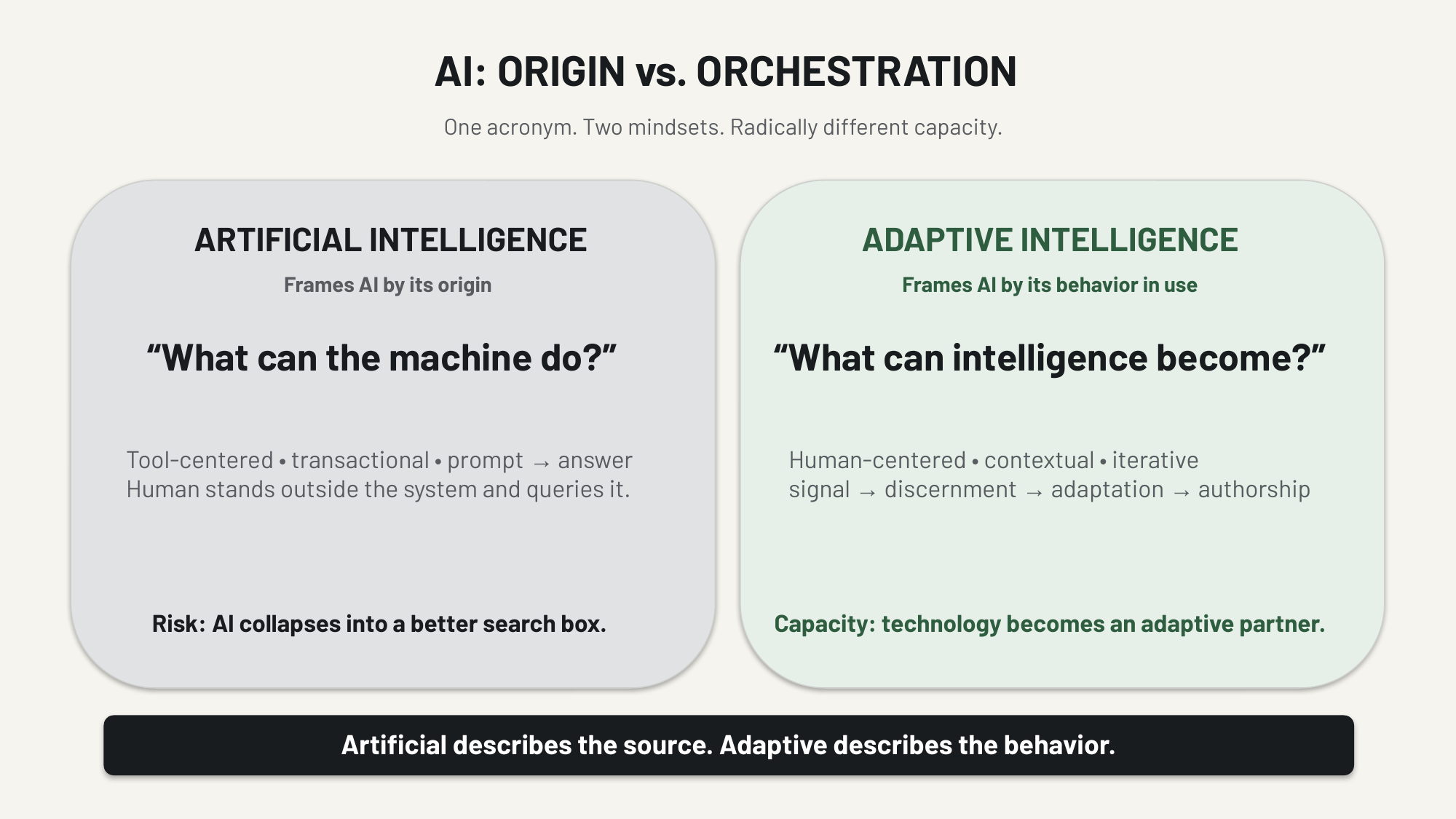

AI: ORIGIN vs. ORCHESTRATION
One acronym. Two mindsets. Radically different capacity.

ARTIFICIAL INTELLIGENCE
ADAPTIVE INTELLIGENCE
Frames AI by its origin
Frames AI by its behavior in use
“What can the machine do?”
“What can intelligence become?”
Tool-centered • transactional • prompt → answer
Human stands outside the system and queries it.
Human-centered • contextual • iterative
signal → discernment → adaptation → authorship
Risk: AI collapses into a better search box.
Capacity: technology becomes an adaptive partner.

Artificial describes the source. Adaptive describes the behavior.